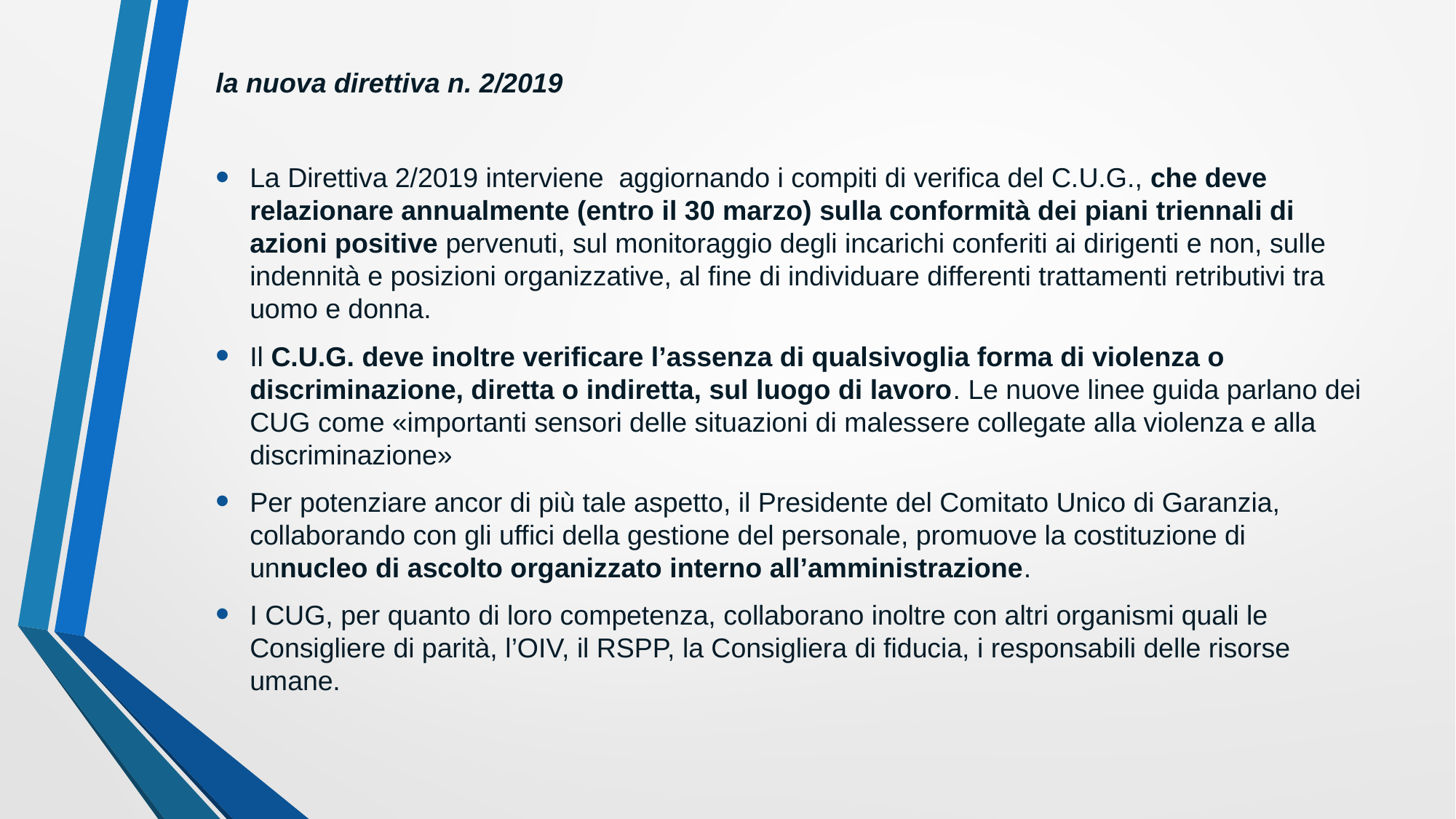

la nuova direttiva n. 2/2019

La Direttiva 2/2019 interviene  aggiornando i compiti di verifica del C.U.G., che deve relazionare annualmente (entro il 30 marzo) sulla conformità dei piani triennali di azioni positive pervenuti, sul monitoraggio degli incarichi conferiti ai dirigenti e non, sulle indennità e posizioni organizzative, al fine di individuare differenti trattamenti retributivi tra uomo e donna.
Il C.U.G. deve inoltre verificare l’assenza di qualsivoglia forma di violenza o discriminazione, diretta o indiretta, sul luogo di lavoro. Le nuove linee guida parlano dei CUG come «importanti sensori delle situazioni di malessere collegate alla violenza e alla discriminazione»
Per potenziare ancor di più tale aspetto, il Presidente del Comitato Unico di Garanzia, collaborando con gli uffici della gestione del personale, promuove la costituzione di unnucleo di ascolto organizzato interno all’amministrazione.
I CUG, per quanto di loro competenza, collaborano inoltre con altri organismi quali le Consigliere di parità, l’OIV, il RSPP, la Consigliera di fiducia, i responsabili delle risorse umane.